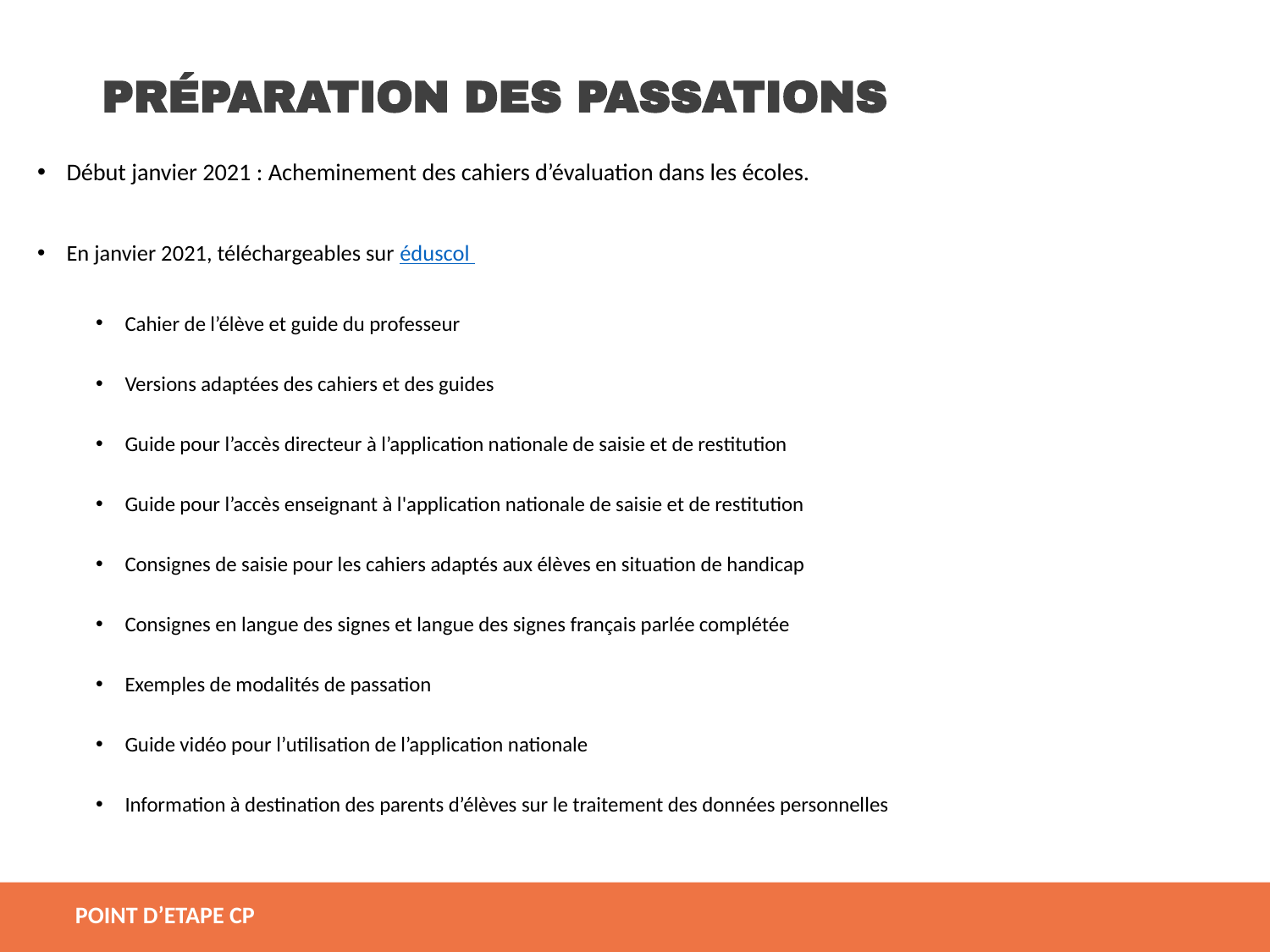

PRÉPARATION DES PASSATIONS
Début janvier 2021 : Acheminement des cahiers d’évaluation dans les écoles.

En janvier 2021, téléchargeables sur éduscol

Cahier de l’élève et guide du professeur

Versions adaptées des cahiers et des guides

Guide pour l’accès directeur à l’application nationale de saisie et de restitution

Guide pour l’accès enseignant à l'application nationale de saisie et de restitution

Consignes de saisie pour les cahiers adaptés aux élèves en situation de handicap

Consignes en langue des signes et langue des signes français parlée complétée

Exemples de modalités de passation

Guide vidéo pour l’utilisation de l’application nationale

Information à destination des parents d’élèves sur le traitement des données personnelles